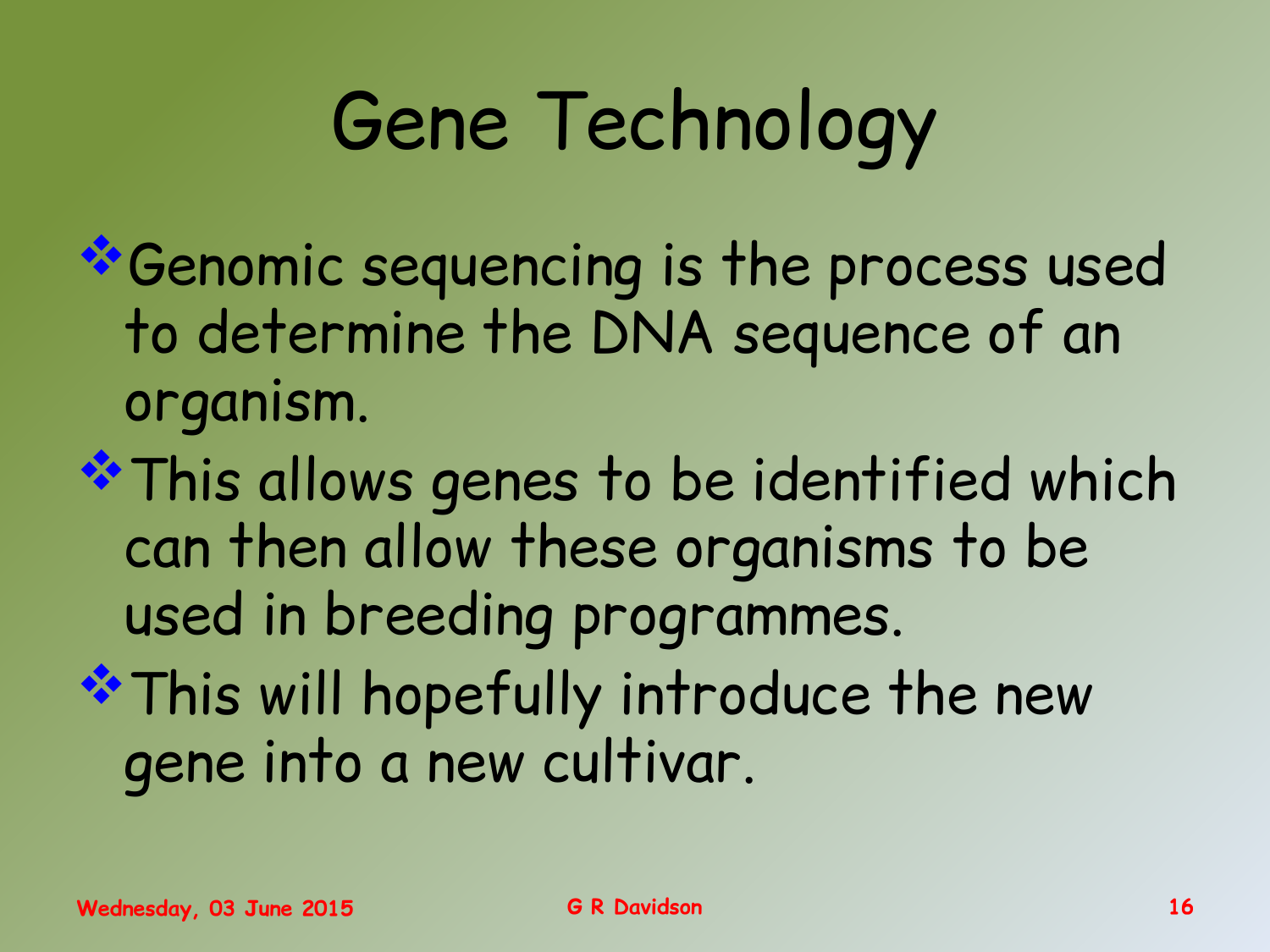

# Gene Technology
Genomic sequencing is the process used to determine the DNA sequence of an organism.
This allows genes to be identified which can then allow these organisms to be used in breeding programmes.
This will hopefully introduce the new gene into a new cultivar.
Wednesday, 03 June 2015
G R Davidson
16